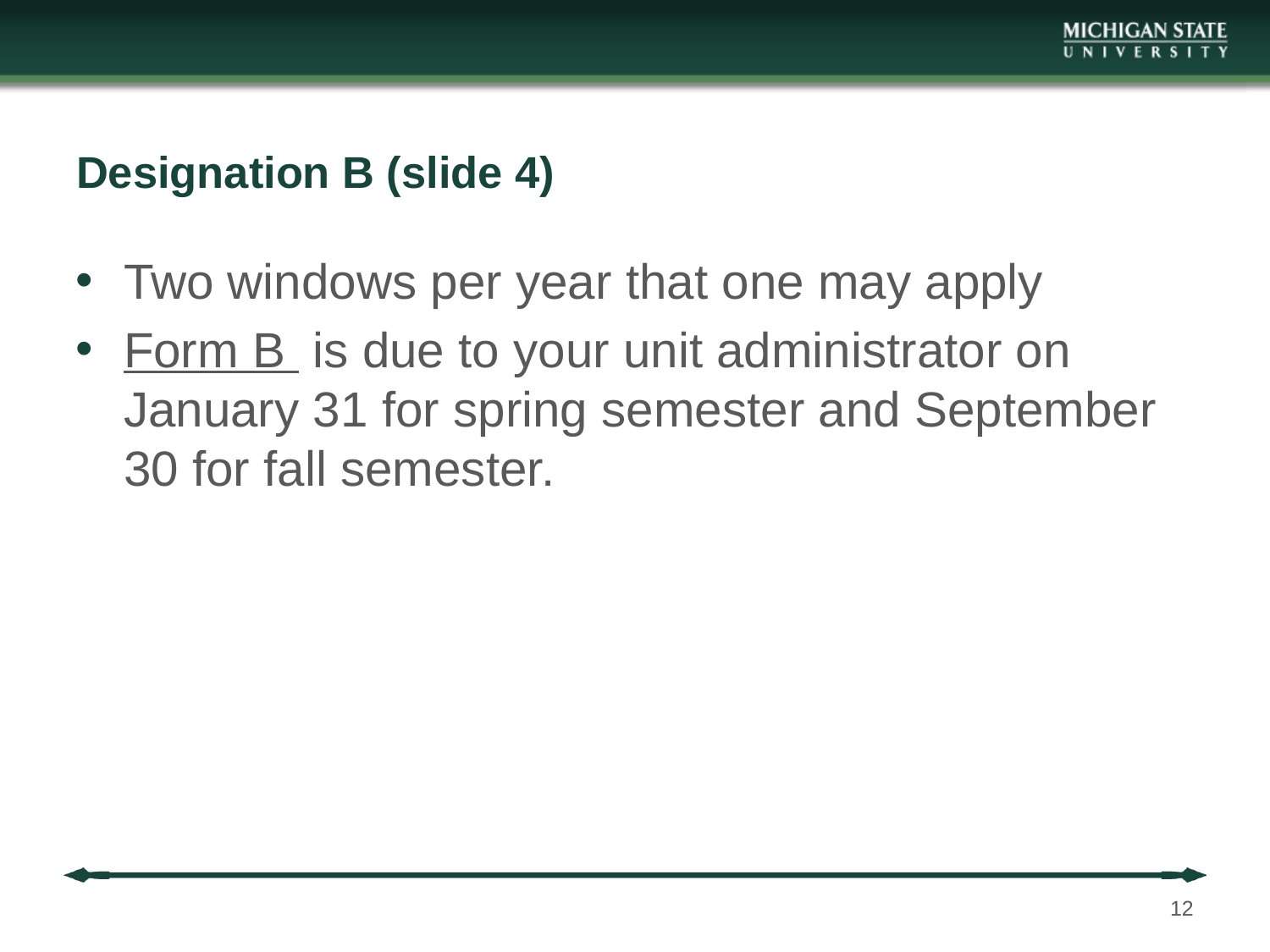

# Designation B (slide 4)
Two windows per year that one may apply
Form B  is due to your unit administrator on January 31 for spring semester and September 30 for fall semester.

12